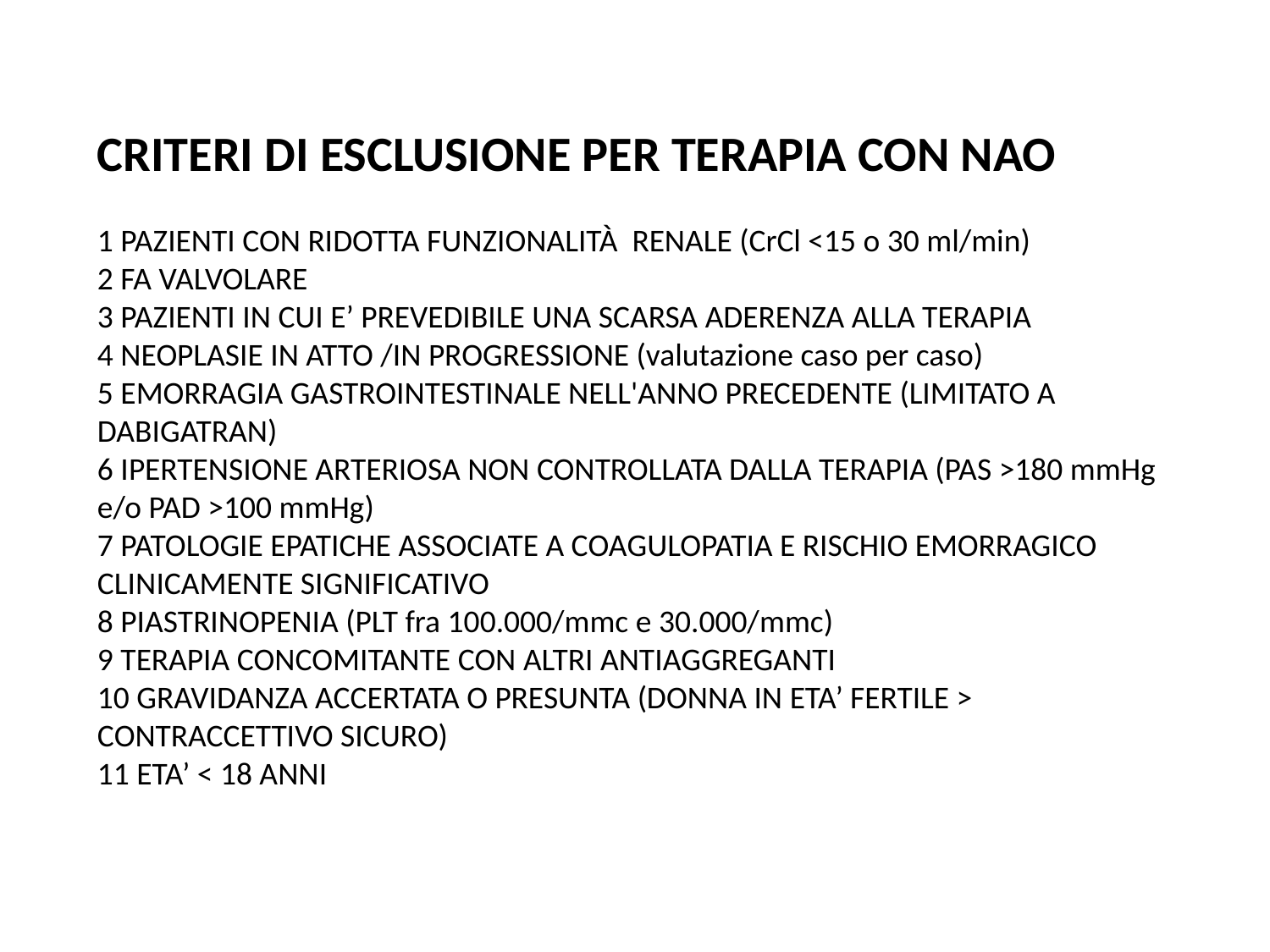

CRITERI DI ESCLUSIONE PER TERAPIA CON NAO

1 PAZIENTI CON RIDOTTA FUNZIONALITÀ  RENALE (CrCl <15 o 30 ml/min)
2 FA VALVOLARE
3 PAZIENTI IN CUI E’ PREVEDIBILE UNA SCARSA ADERENZA ALLA TERAPIA
4 NEOPLASIE IN ATTO /IN PROGRESSIONE (valutazione caso per caso)
5 EMORRAGIA GASTROINTESTINALE NELL'ANNO PRECEDENTE (LIMITATO A DABIGATRAN)
6 IPERTENSIONE ARTERIOSA NON CONTROLLATA DALLA TERAPIA (PAS >180 mmHg e/o PAD >100 mmHg)
7 PATOLOGIE EPATICHE ASSOCIATE A COAGULOPATIA E RISCHIO EMORRAGICO CLINICAMENTE SIGNIFICATIVO
8 PIASTRINOPENIA (PLT fra 100.000/mmc e 30.000/mmc)
9 TERAPIA CONCOMITANTE CON ALTRI ANTIAGGREGANTI
10 GRAVIDANZA ACCERTATA O PRESUNTA (DONNA IN ETA’ FERTILE > CONTRACCETTIVO SICURO)
11 ETA’ < 18 ANNI